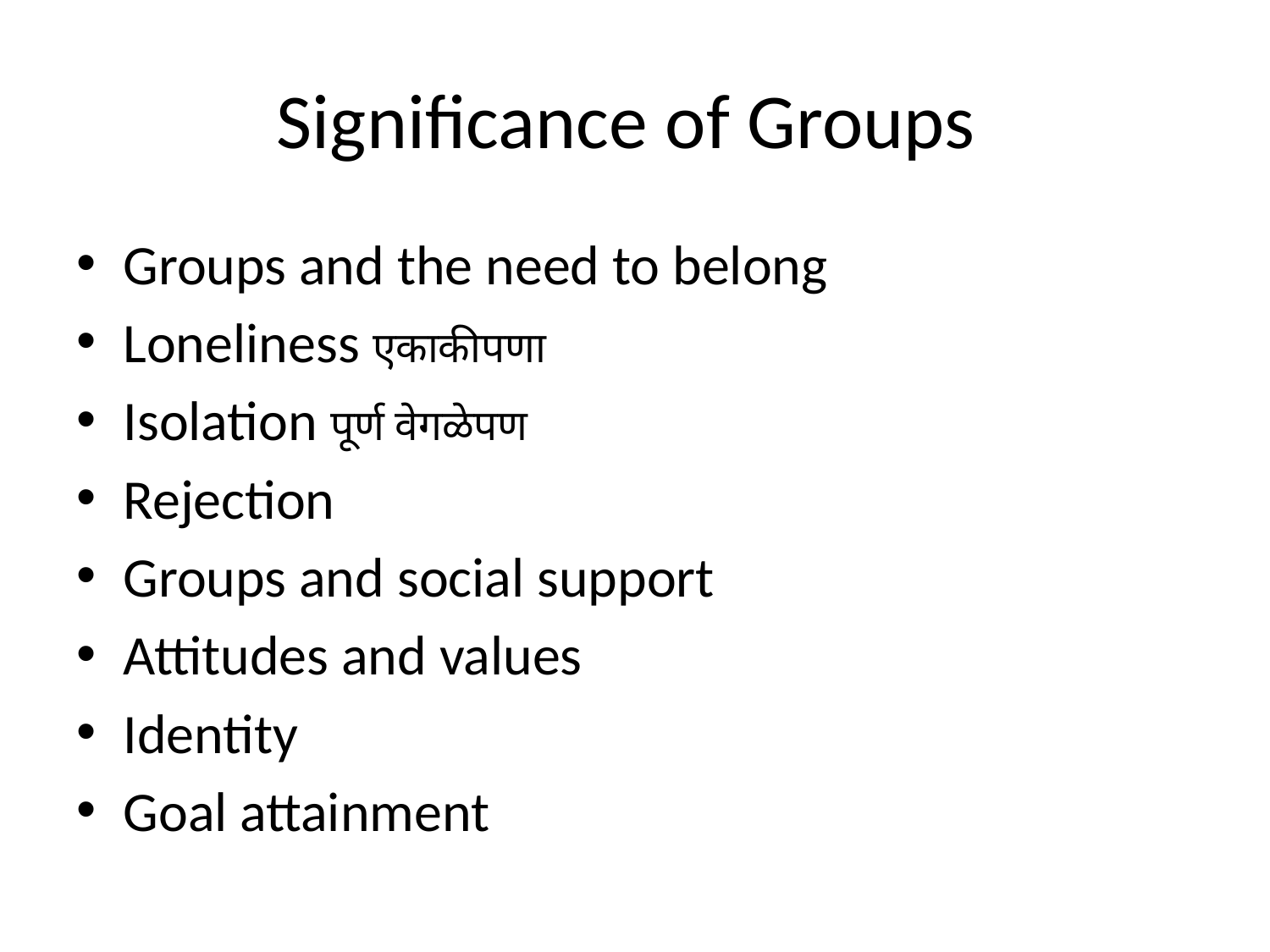

# Significance of Groups
Groups and the need to belong
Loneliness एकाकीपणा
Isolation पूर्ण वेगळेपण
Rejection
Groups and social support
Attitudes and values
Identity
Goal attainment